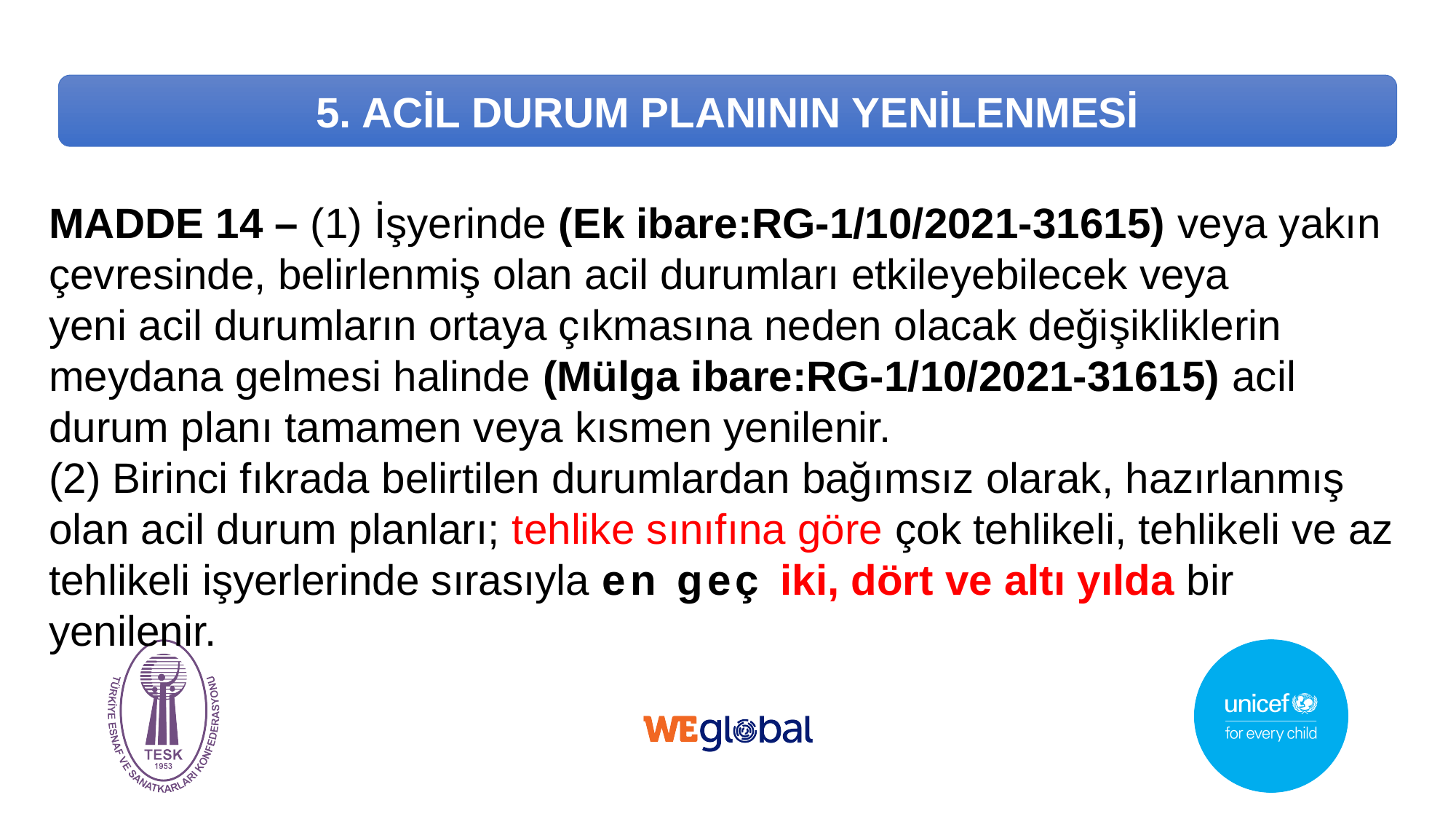

5. ACİL DURUM PLANININ YENİLENMESİ
MADDE 14 – (1) İşyerinde (Ek ibare:RG-1/10/2021-31615) veya yakın çevresinde, belirlenmiş olan acil durumları etkileyebilecek veya
yeni acil durumların ortaya çıkmasına neden olacak değişikliklerin meydana gelmesi halinde (Mülga ibare:RG-1/10/2021-31615) acil durum planı tamamen veya kısmen yenilenir.
(2) Birinci fıkrada belirtilen durumlardan bağımsız olarak, hazırlanmış olan acil durum planları; tehlike sınıfına göre çok tehlikeli, tehlikeli ve az
tehlikeli işyerlerinde sırasıyla en geç iki, dört ve altı yılda bir yenilenir.